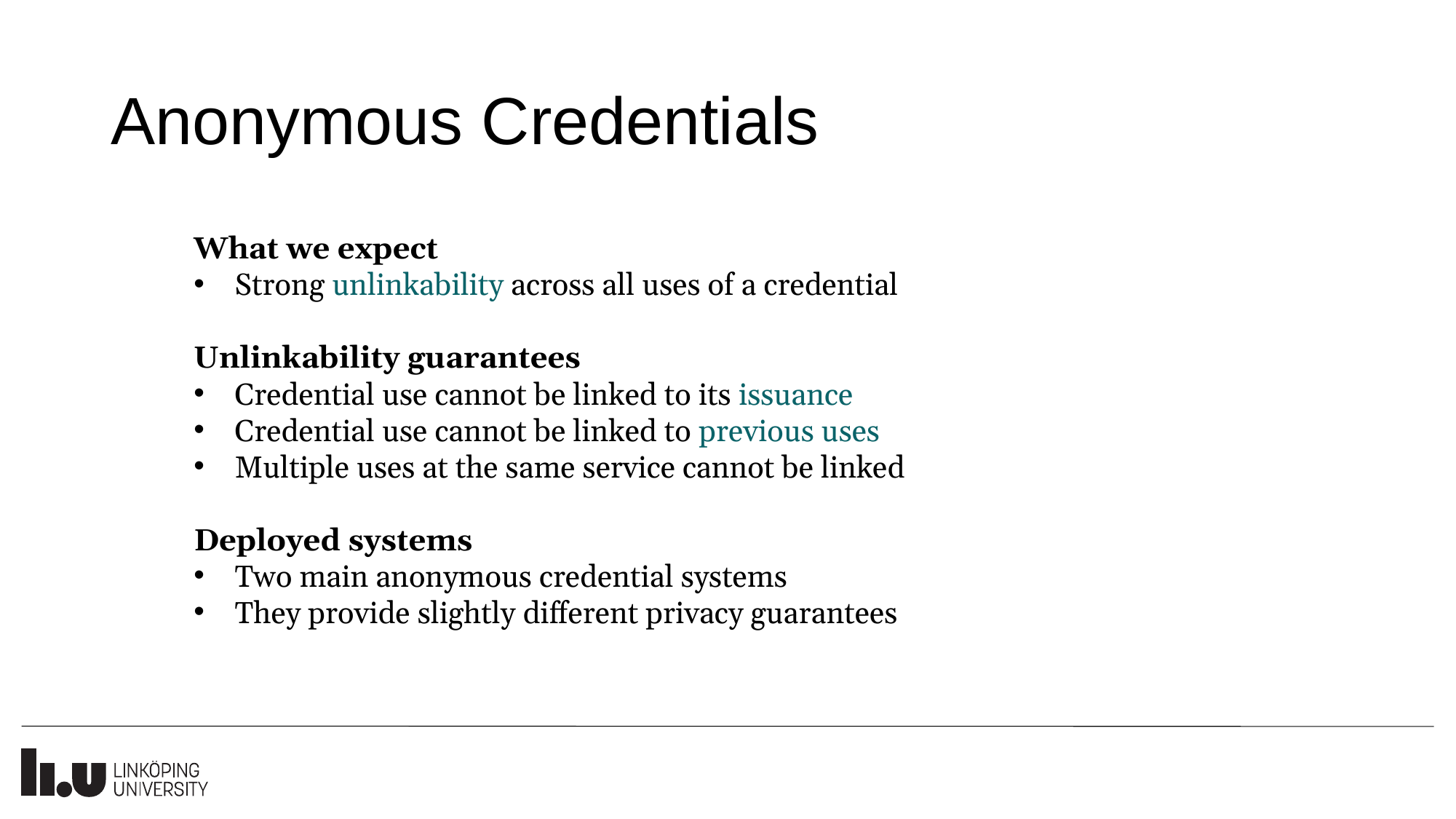

# Anonymous Credentials
What we expect
Strong unlinkability across all uses of a credential

Unlinkability guarantees
Credential use cannot be linked to its issuance
Credential use cannot be linked to previous uses
Multiple uses at the same service cannot be linked

Deployed systems
Two main anonymous credential systems
They provide slightly different privacy guarantees